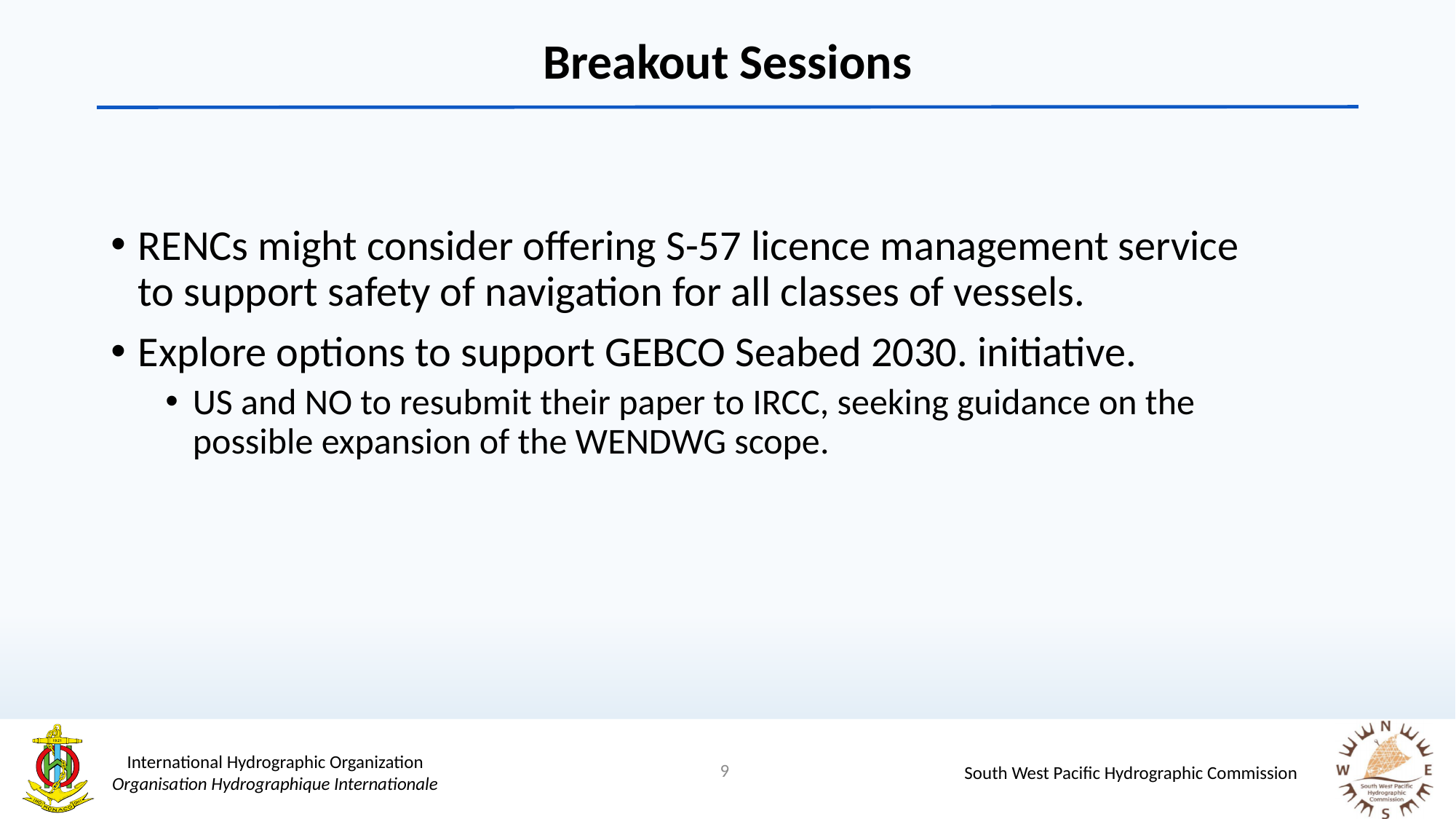

# Breakout Sessions
RENCs might consider offering S-57 licence management service to support safety of navigation for all classes of vessels.
Explore options to support GEBCO Seabed 2030. initiative.
US and NO to resubmit their paper to IRCC, seeking guidance on the possible expansion of the WENDWG scope.

9